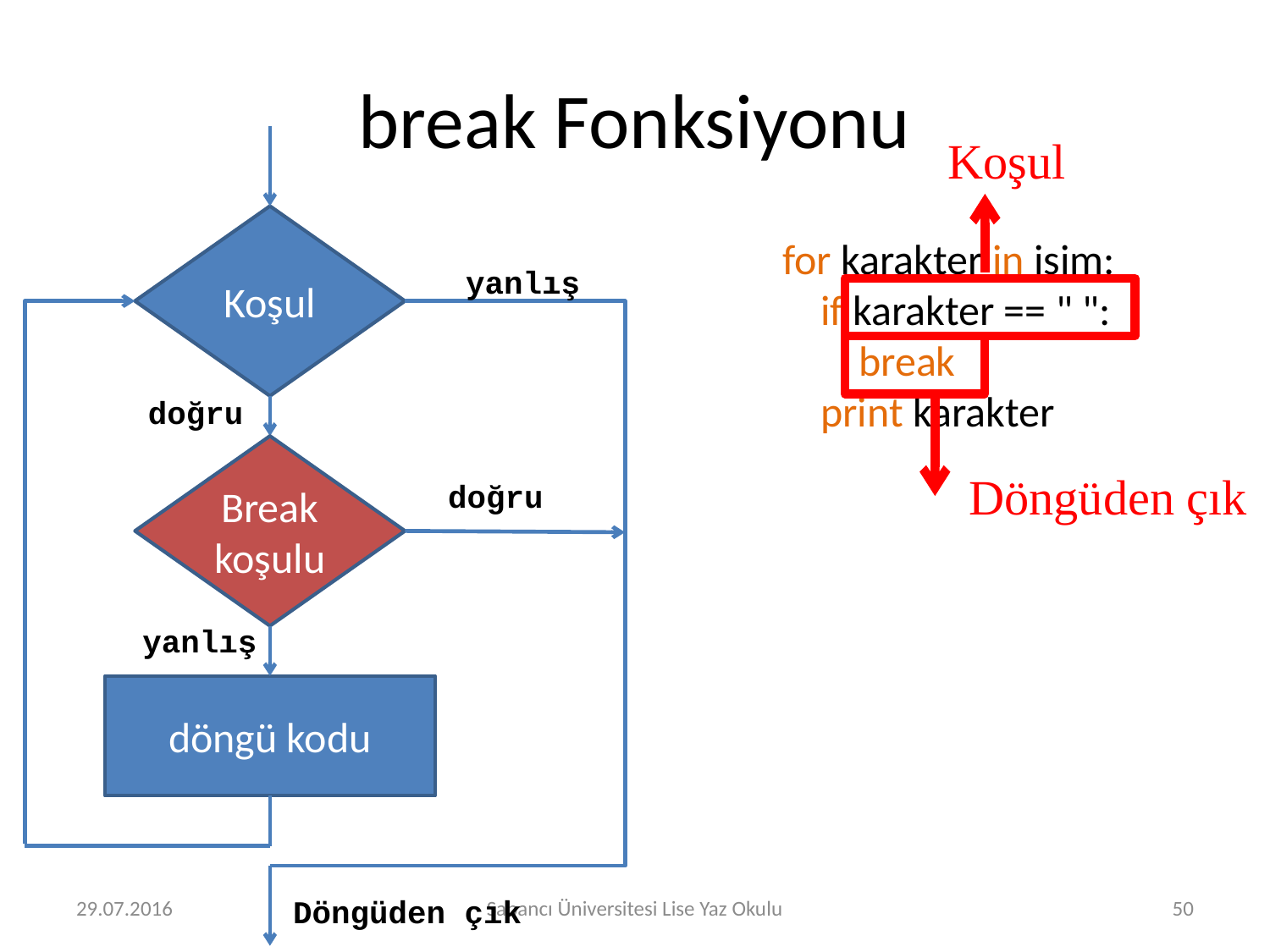

# break Fonksiyonu
Koşul
Koşul
for karakter in isim:
    if karakter == " ":
        break
    print karakter
yanlış

doğru
Break
koşulu
Döngüden çık
doğru
yanlış
döngü kodu
29.07.2016
Sabancı Üniversitesi Lise Yaz Okulu
50
Döngüden çık